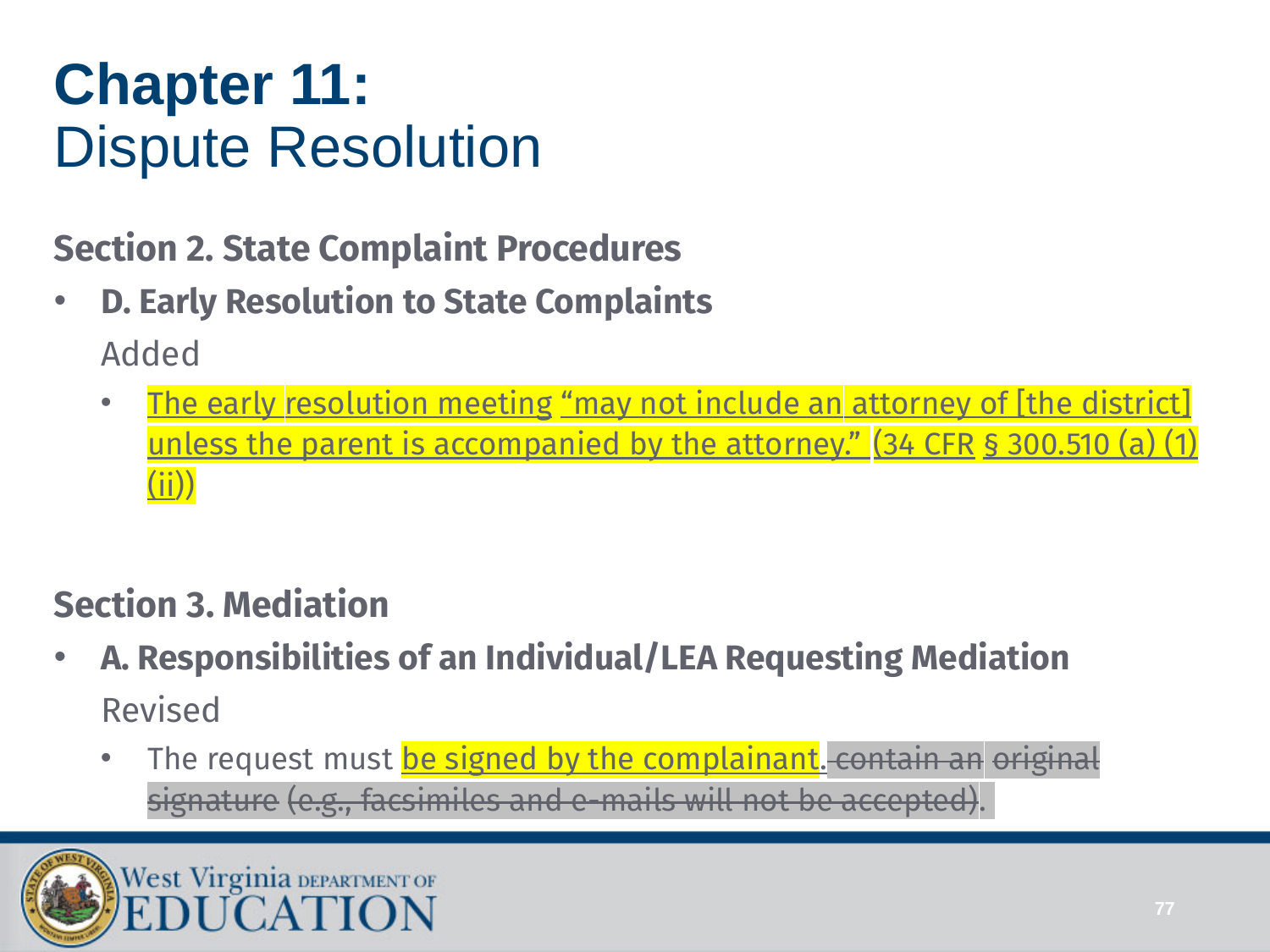

# Chapter 11: Dispute Resolution
Section 2. State Complaint Procedures
D. Early Resolution to State Complaints
Added
The early resolution meeting “may not include an attorney of [the district] unless the parent is accompanied by the attorney.” (34 CFR § 300.510 (a) (1) (ii))

Section 3. Mediation
A. Responsibilities of an Individual/LEA Requesting Mediation
Revised
The request must be signed by the complainant. contain an original signature (e.g., facsimiles and e-mails will not be accepted).

77